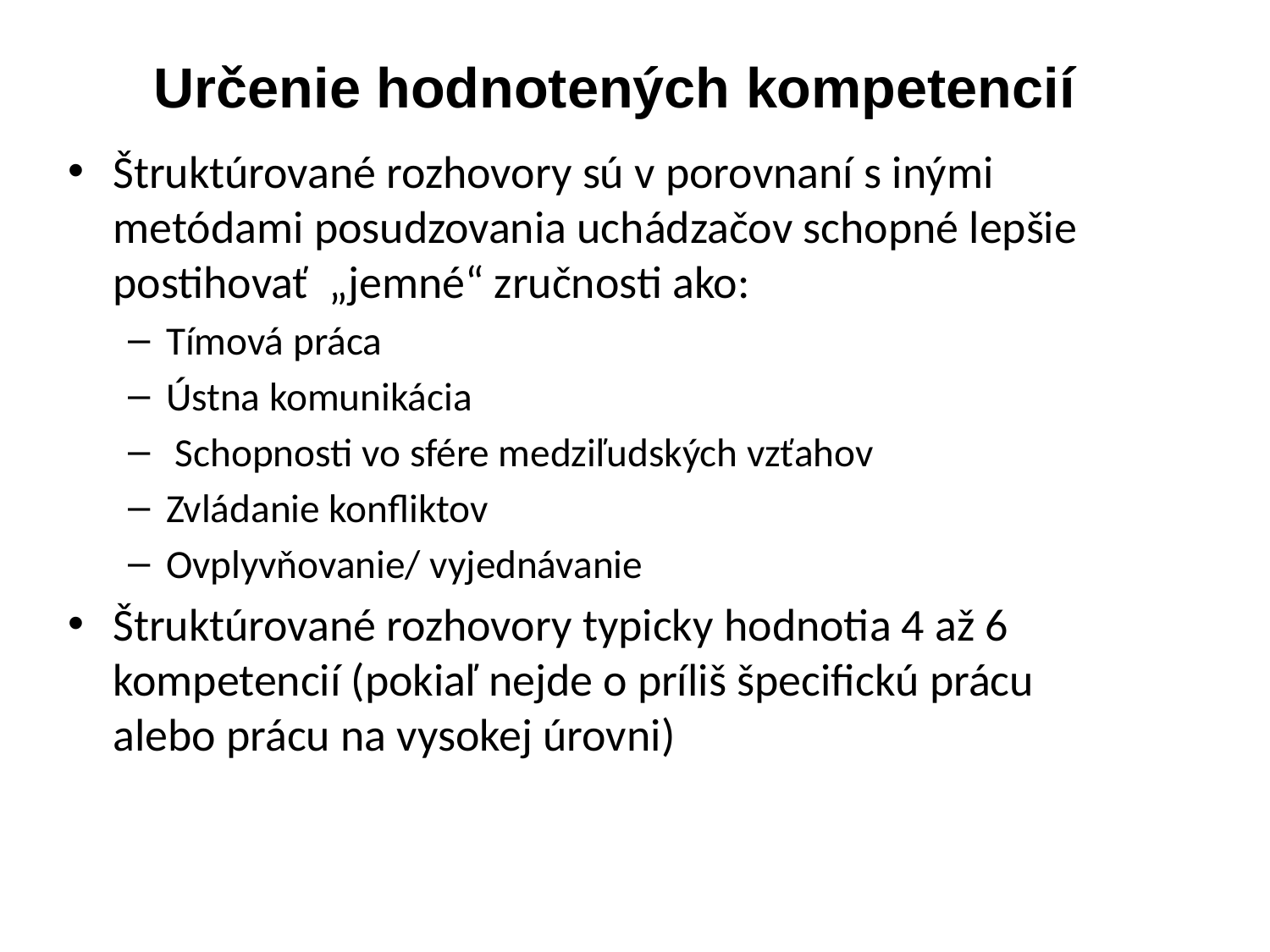

# Určenie hodnotených kompetencií
Štruktúrované rozhovory sú v porovnaní s inými metódami posudzovania uchádzačov schopné lepšie postihovať  „jemné“ zručnosti ako:
Tímová práca
Ústna komunikácia
 Schopnosti vo sfére medziľudských vzťahov
Zvládanie konfliktov
Ovplyvňovanie/ vyjednávanie
Štruktúrované rozhovory typicky hodnotia 4 až 6 kompetencií (pokiaľ nejde o príliš špecifickú prácu alebo prácu na vysokej úrovni)